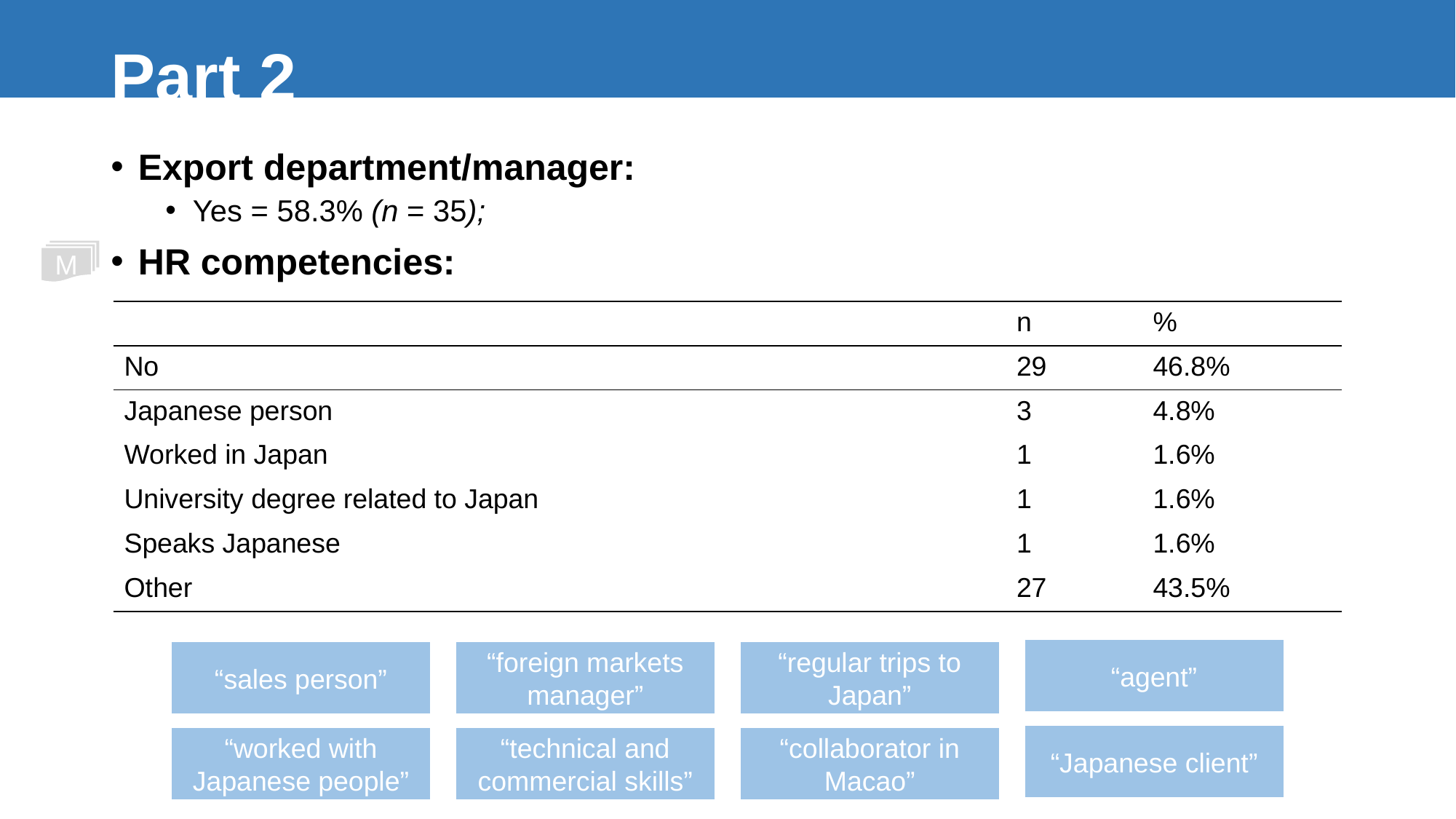

# Part 2
Export department/manager:
Yes = 58.3% (n = 35);
HR competencies:
M
|  | n | % |
| --- | --- | --- |
| No | 29 | 46.8% |
| Japanese person | 3 | 4.8% |
| Worked in Japan | 1 | 1.6% |
| University degree related to Japan | 1 | 1.6% |
| Speaks Japanese | 1 | 1.6% |
| Other | 27 | 43.5% |
“agent”
“regular trips to Japan”
“sales person”
“foreign markets manager”
“Japanese client”
“collaborator in Macao”
“worked with Japanese people”
“technical and
commercial skills”